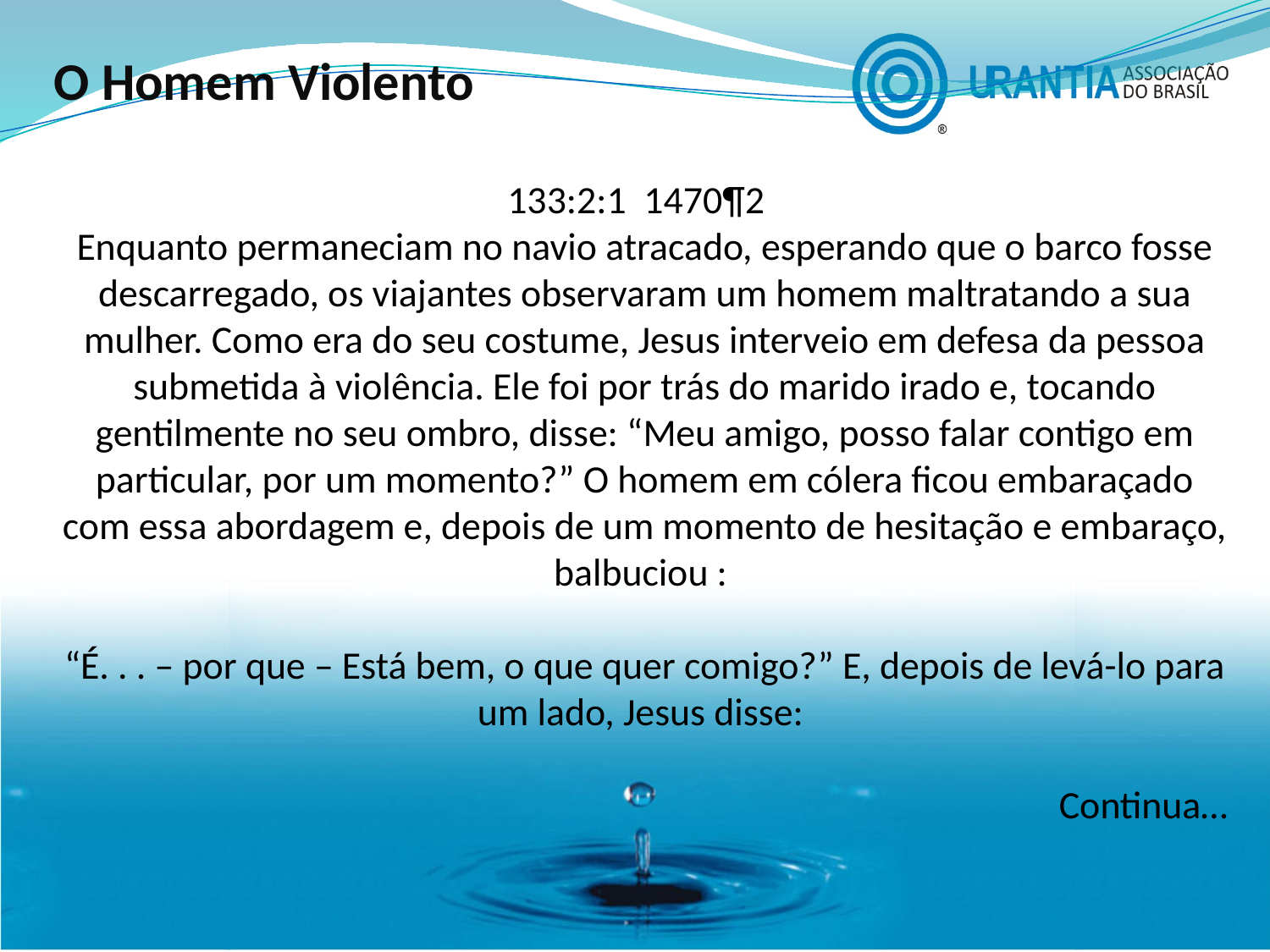

O Homem Violento
 133:2:1  1470¶2
Enquanto permaneciam no navio atracado, esperando que o barco fosse descarregado, os viajantes observaram um homem maltratando a sua mulher. Como era do seu costume, Jesus interveio em defesa da pessoa submetida à violência. Ele foi por trás do marido irado e, tocando gentilmente no seu ombro, disse: “Meu amigo, posso falar contigo em particular, por um momento?” O homem em cólera ficou embaraçado com essa abordagem e, depois de um momento de hesitação e embaraço, balbuciou :

“É. . . – por que – Está bem, o que quer comigo?” E, depois de levá-lo para um lado, Jesus disse:

Continua…